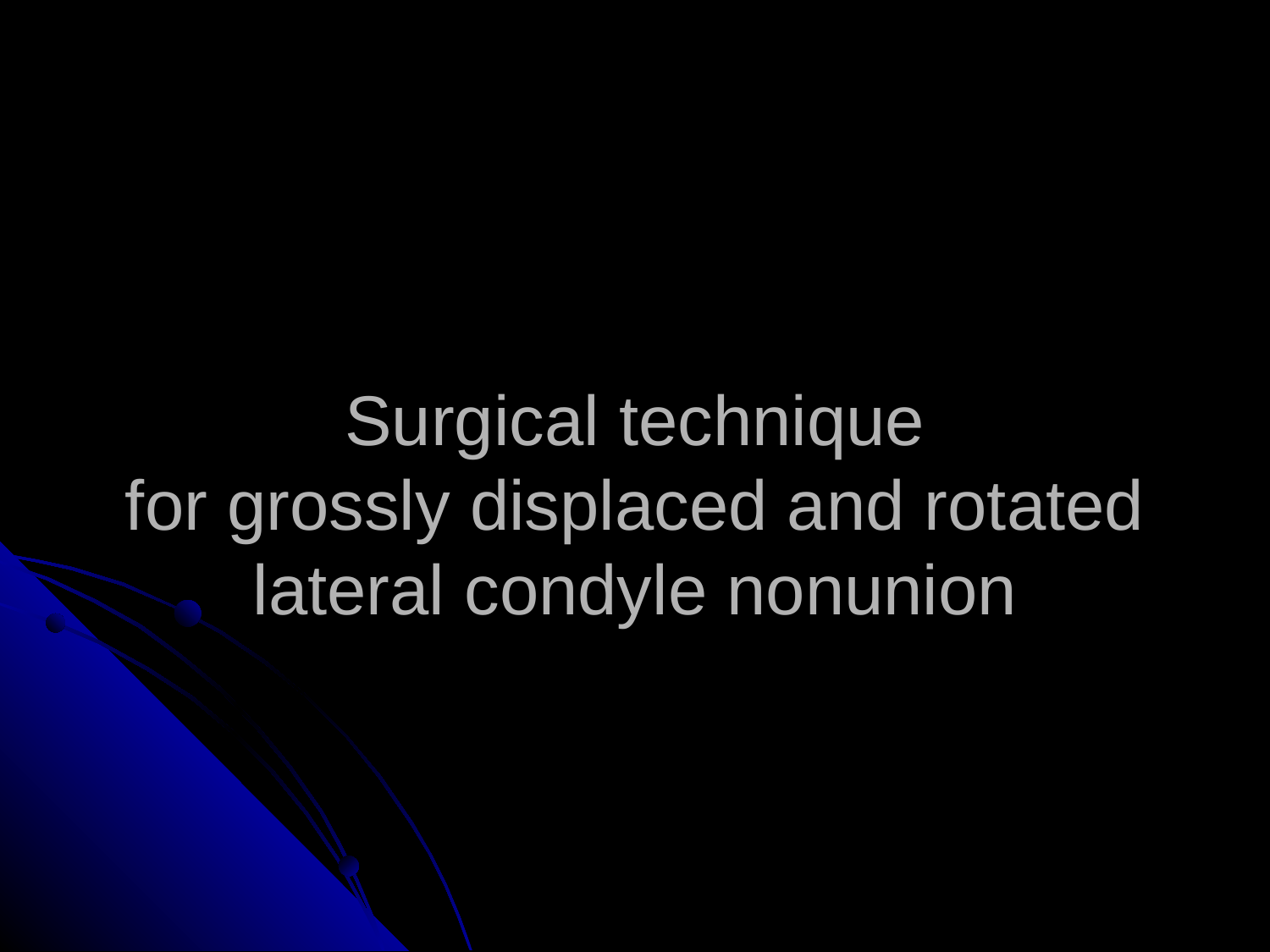

# Surgical technique for grossly displaced and rotated lateral condyle nonunion